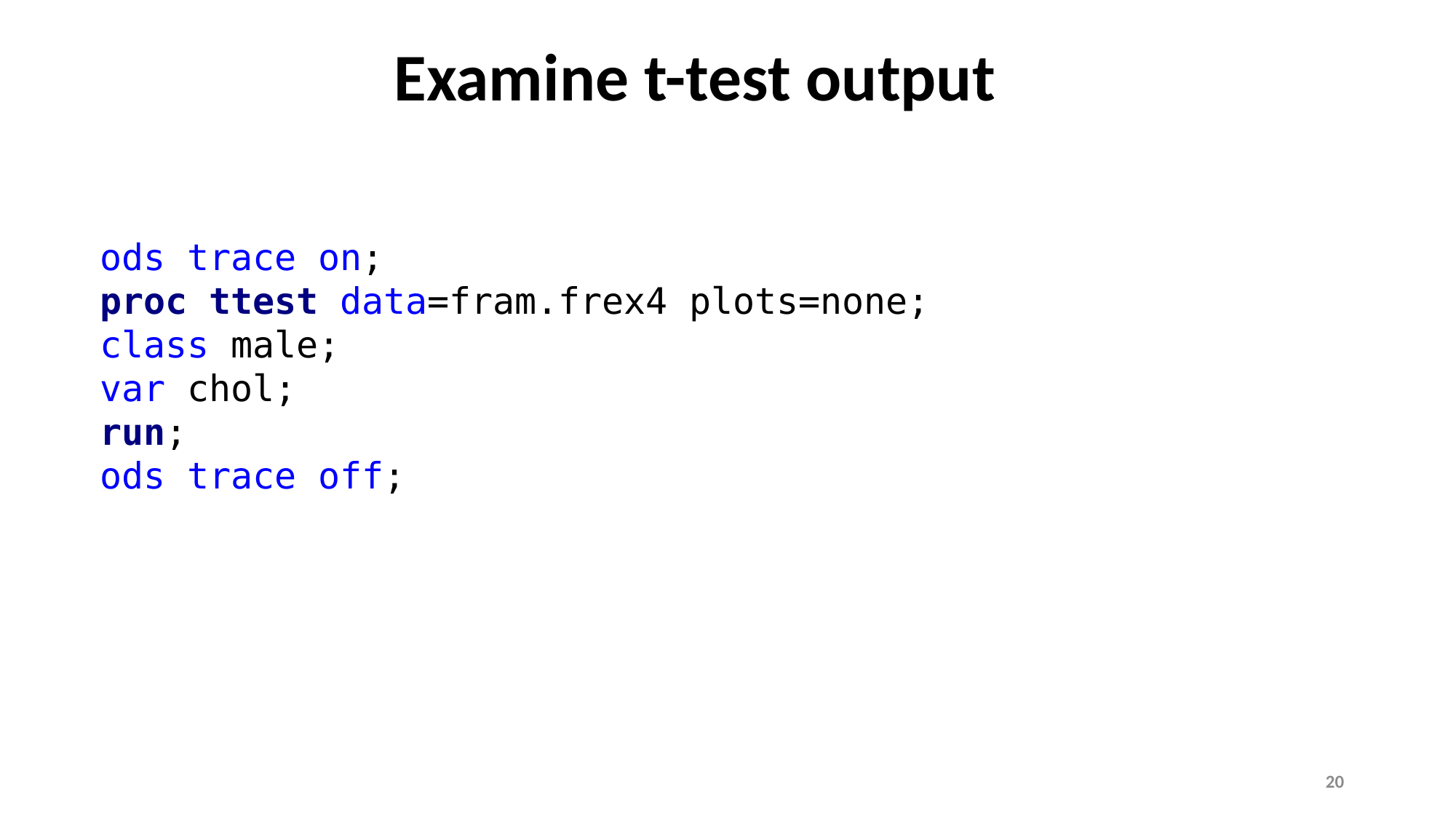

# Examine t-test output
ods trace on;
proc ttest data=fram.frex4 plots=none;
class male;
var chol;
run;
ods trace off;
20